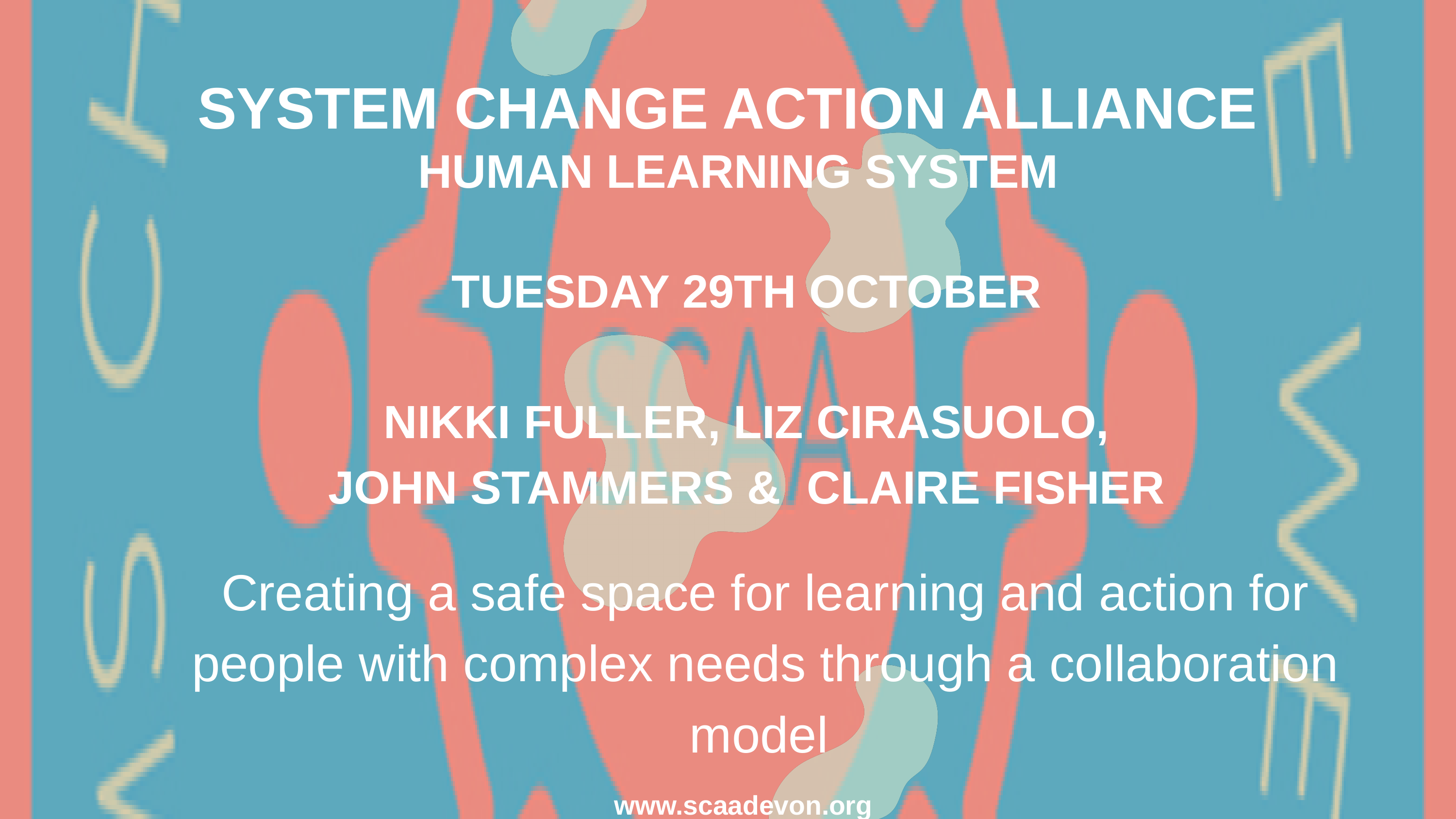

SYSTEM CHANGE ACTION ALLIANCE
HUMAN LEARNING SYSTEM

TUESDAY 29TH OCTOBER

NIKKI FULLER, LIZ CIRASUOLO, JOHN STAMMERS &  CLAIRE FISHER

Creating a safe space for learning and action for people with complex needs through a collaboration model

www.scaadevon.org